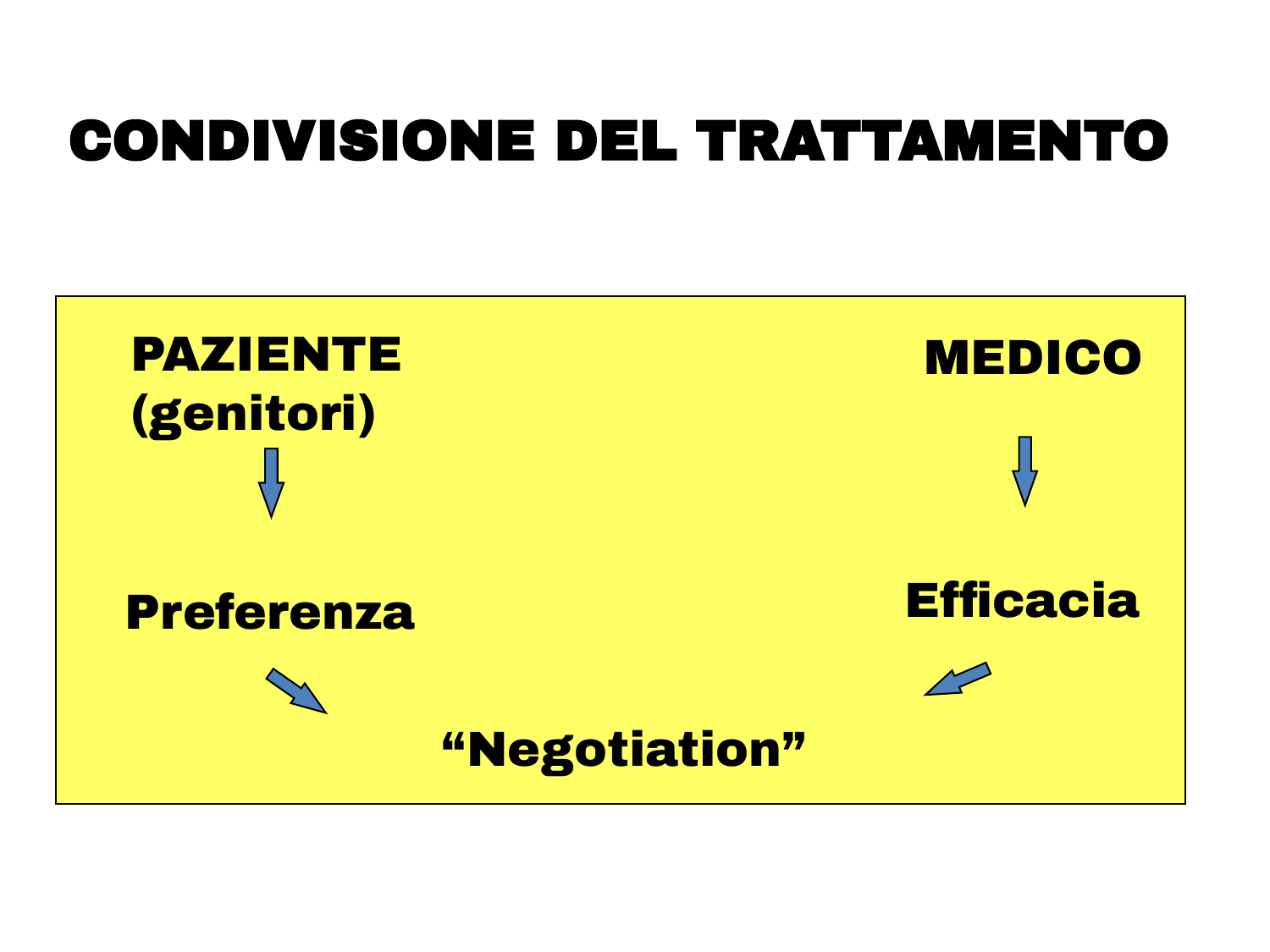

CONDIVISIONE DEL TRATTAMENTO

PAZIENTE (genitori)
MEDICO

Efficacia
Preferenza

“Negotiation”